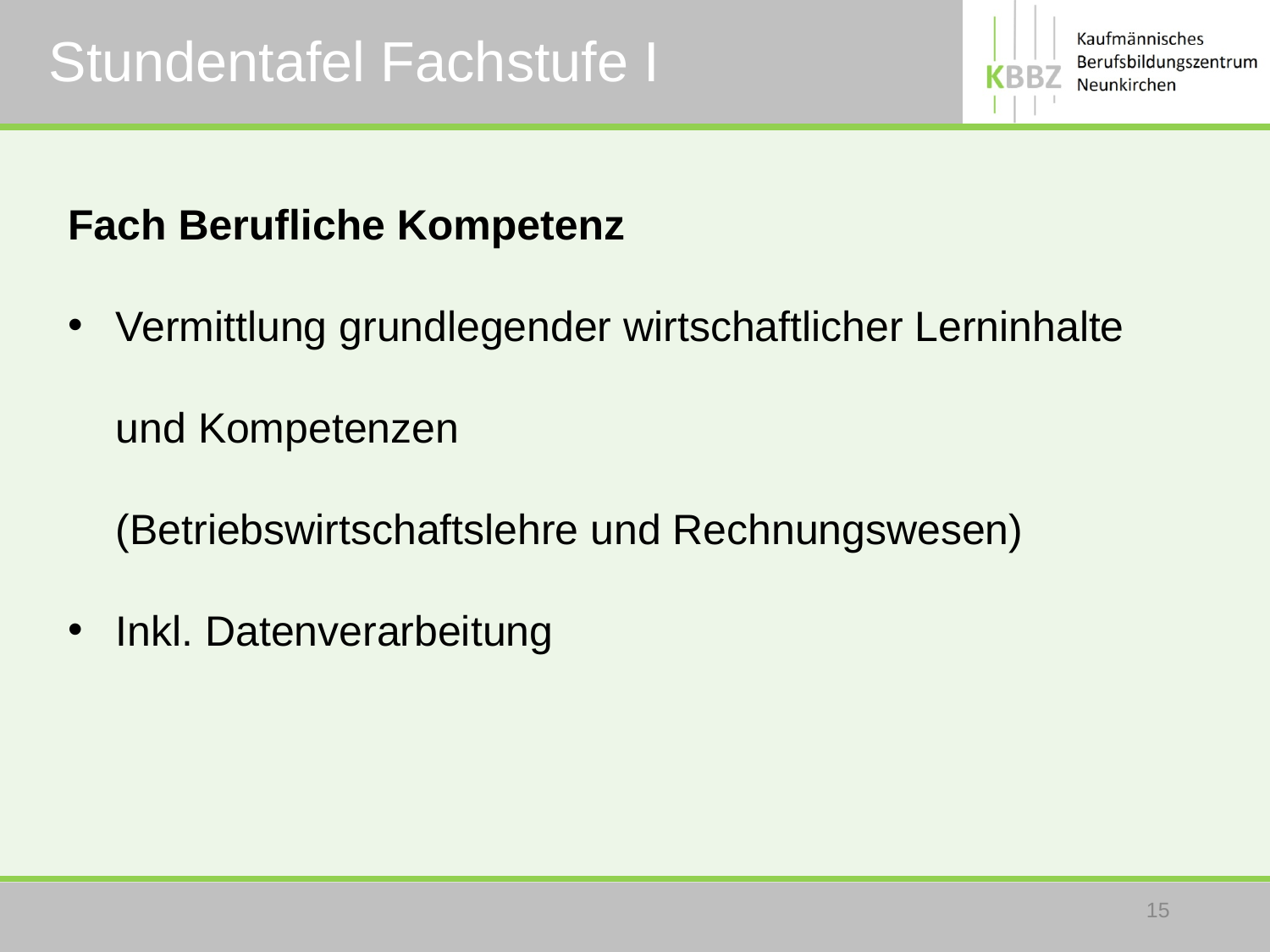

# Stundentafel Fachstufe I
Fach Berufliche Kompetenz
Vermittlung grundlegender wirtschaftlicher Lerninhalte und Kompetenzen
(Betriebswirtschaftslehre und Rechnungswesen)
Inkl. Datenverarbeitung

15